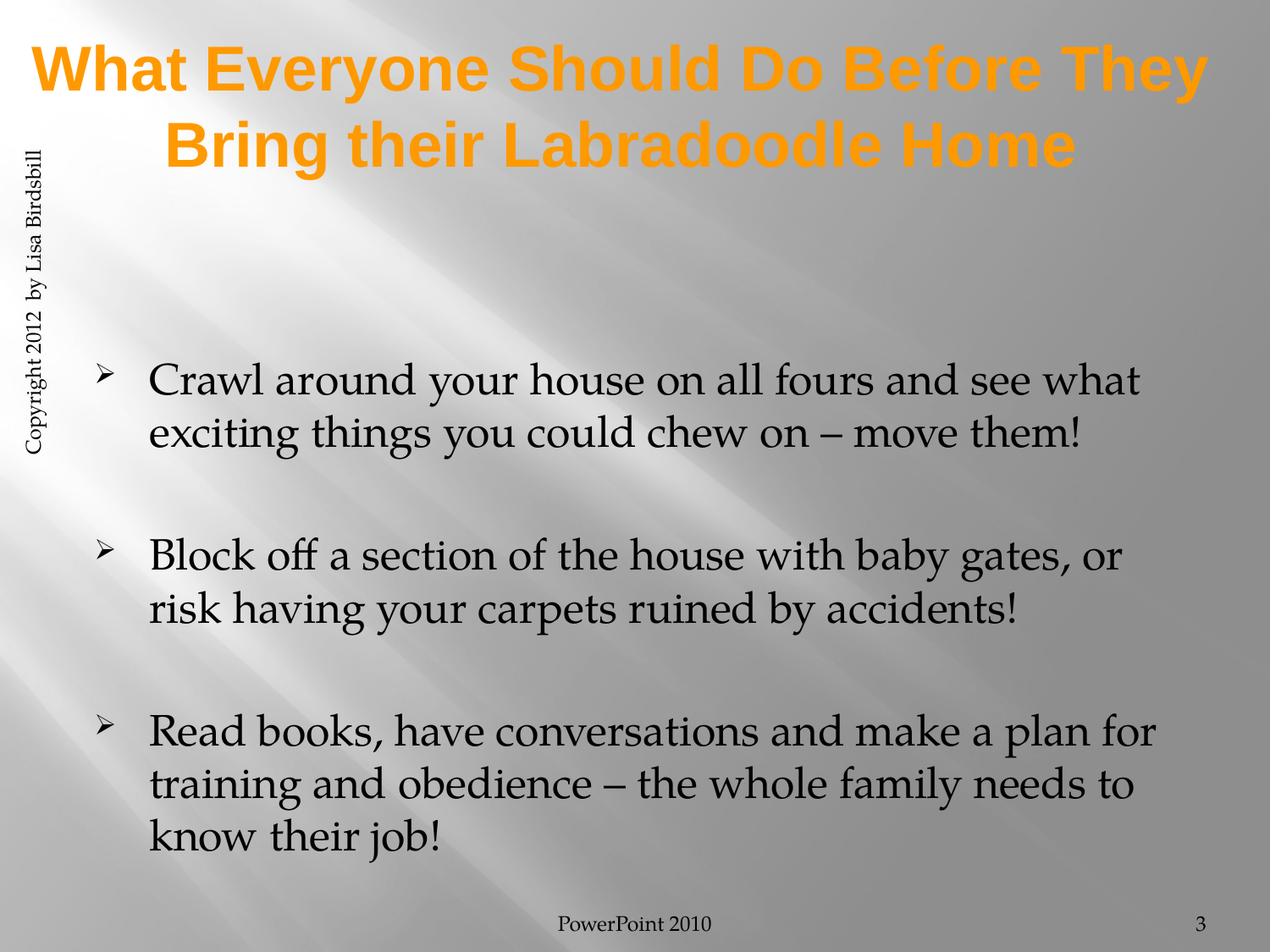

# What Everyone Should Do Before They Bring their Labradoodle Home

Crawl around your house on all fours and see what exciting things you could chew on – move them!

Block off a section of the house with baby gates, or risk having your carpets ruined by accidents!

Read books, have conversations and make a plan for training and obedience – the whole family needs to know their job!

PowerPoint 2010
3